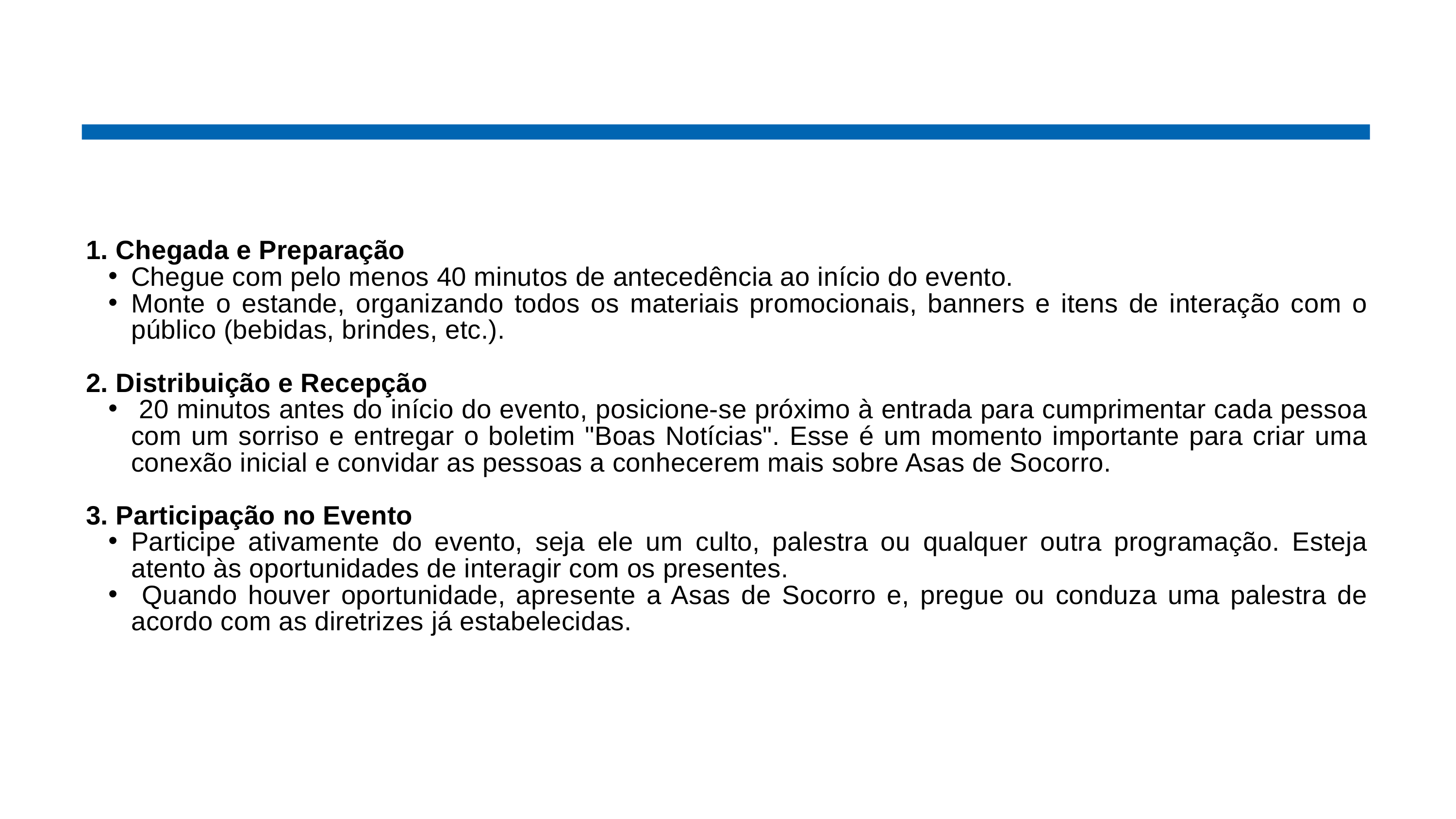

1. Chegada e Preparação
Chegue com pelo menos 40 minutos de antecedência ao início do evento.
Monte o estande, organizando todos os materiais promocionais, banners e itens de interação com o público (bebidas, brindes, etc.).

2. Distribuição e Recepção
 20 minutos antes do início do evento, posicione-se próximo à entrada para cumprimentar cada pessoa com um sorriso e entregar o boletim "Boas Notícias". Esse é um momento importante para criar uma conexão inicial e convidar as pessoas a conhecerem mais sobre Asas de Socorro.

3. Participação no Evento
Participe ativamente do evento, seja ele um culto, palestra ou qualquer outra programação. Esteja atento às oportunidades de interagir com os presentes.
 Quando houver oportunidade, apresente a Asas de Socorro e, pregue ou conduza uma palestra de acordo com as diretrizes já estabelecidas.